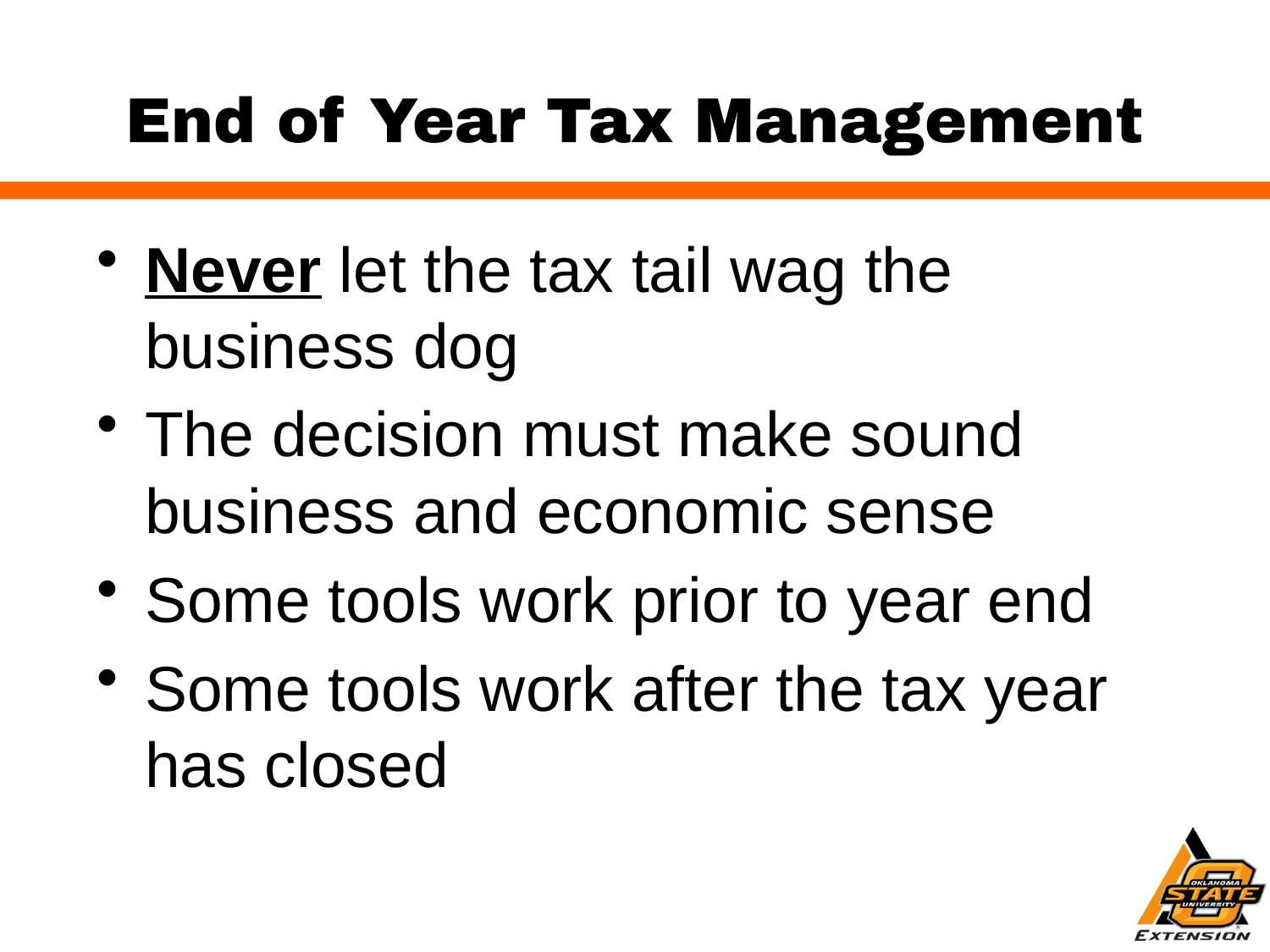

# End of Year Tax Management
Never let the tax tail wag the business dog
The decision must make sound business and economic sense
Some tools work prior to year end
Some tools work after the tax year has closed